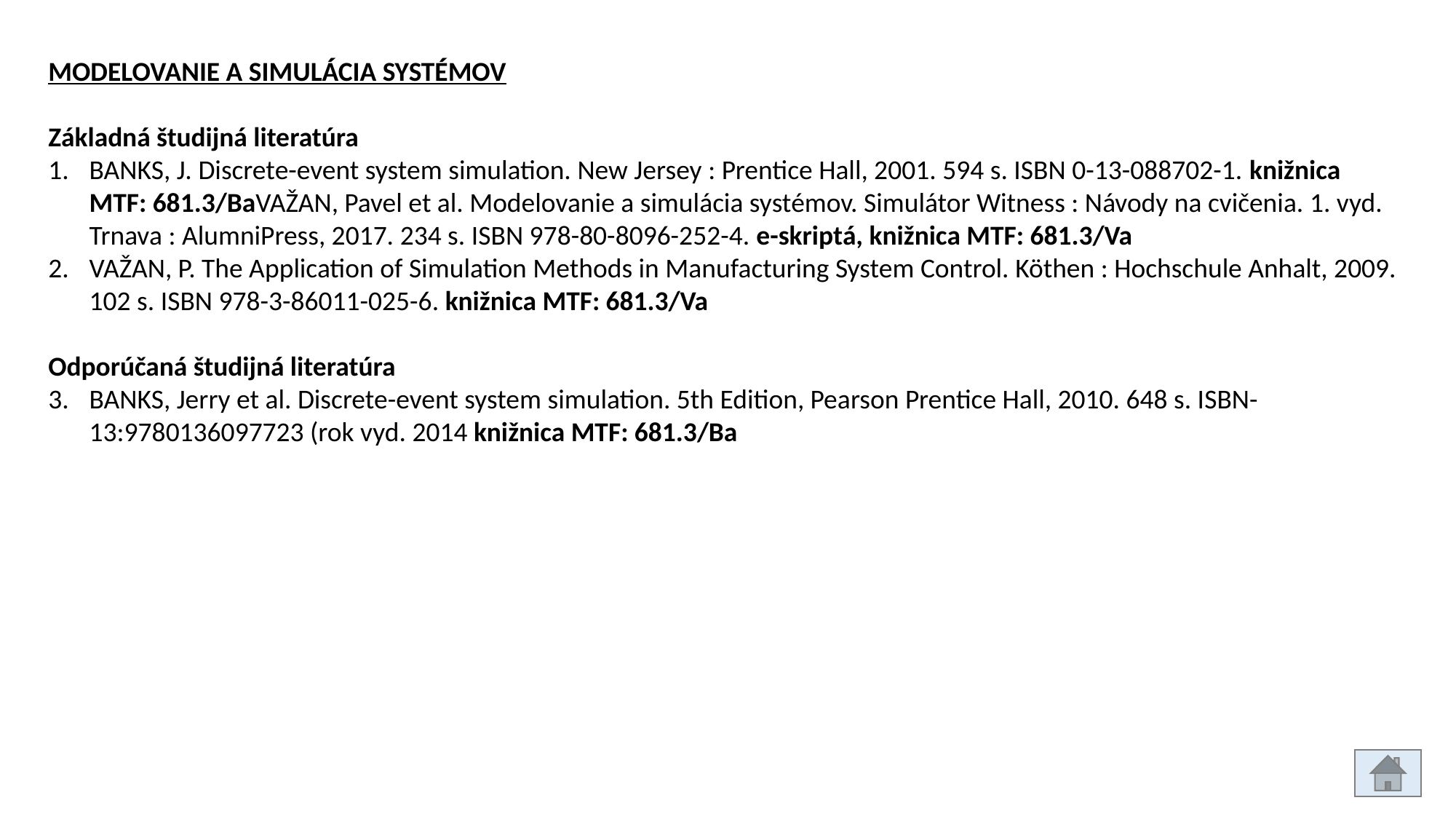

MODELOVANIE A SIMULÁCIA SYSTÉMOV

Základná študijná literatúra
BANKS, J. Discrete-event system simulation. New Jersey : Prentice Hall, 2001. 594 s. ISBN 0-13-088702-1. knižnica MTF: 681.3/BaVAŽAN, Pavel et al. Modelovanie a simulácia systémov. Simulátor Witness : Návody na cvičenia. 1. vyd. Trnava : AlumniPress, 2017. 234 s. ISBN 978-80-8096-252-4. e-skriptá, knižnica MTF: 681.3/Va
VAŽAN, P. The Application of Simulation Methods in Manufacturing System Control. Köthen : Hochschule Anhalt, 2009. 102 s. ISBN 978-3-86011-025-6. knižnica MTF: 681.3/Va

Odporúčaná študijná literatúra
BANKS, Jerry et al. Discrete-event system simulation. 5th Edition, Pearson Prentice Hall, 2010. 648 s. ISBN-13:9780136097723 (rok vyd. 2014 knižnica MTF: 681.3/Ba